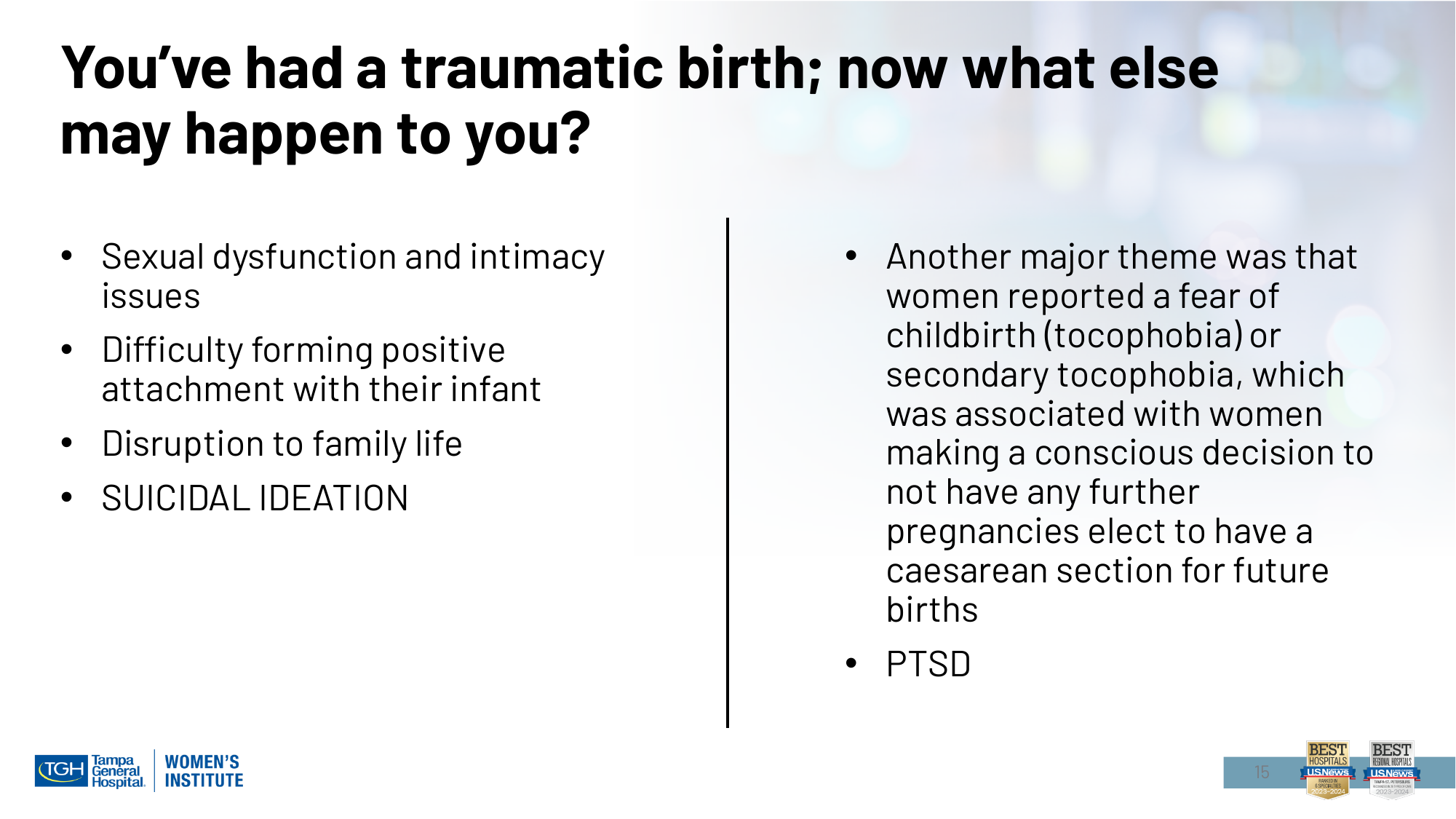

# You’ve had a traumatic birth; now what else may happen to you?
Sexual dysfunction and intimacy issues
Difficulty forming positive attachment with their infant
Disruption to family life
SUICIDAL IDEATION
Another major theme was that women reported a fear of childbirth (tocophobia) or secondary tocophobia, which was associated with women making a conscious decision to not have any further pregnancies elect to have a caesarean section for future births
PTSD
15